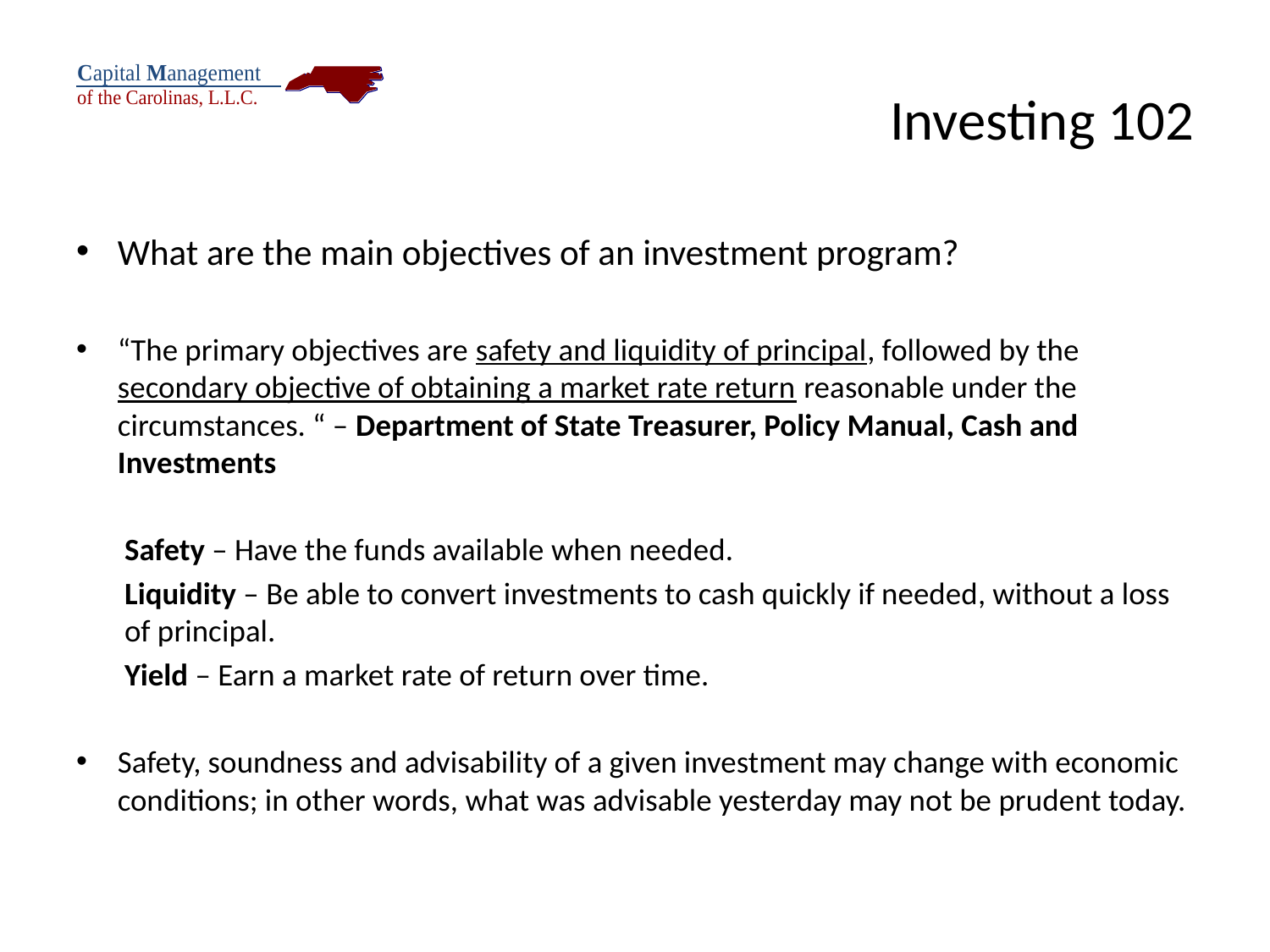

# Investing 102
What are the main objectives of an investment program?

“The primary objectives are safety and liquidity of principal, followed by the secondary objective of obtaining a market rate return reasonable under the circumstances. “ – Department of State Treasurer, Policy Manual, Cash and Investments

Safety – Have the funds available when needed.
Liquidity – Be able to convert investments to cash quickly if needed, without a loss of principal.
Yield – Earn a market rate of return over time.

Safety, soundness and advisability of a given investment may change with economic conditions; in other words, what was advisable yesterday may not be prudent today.